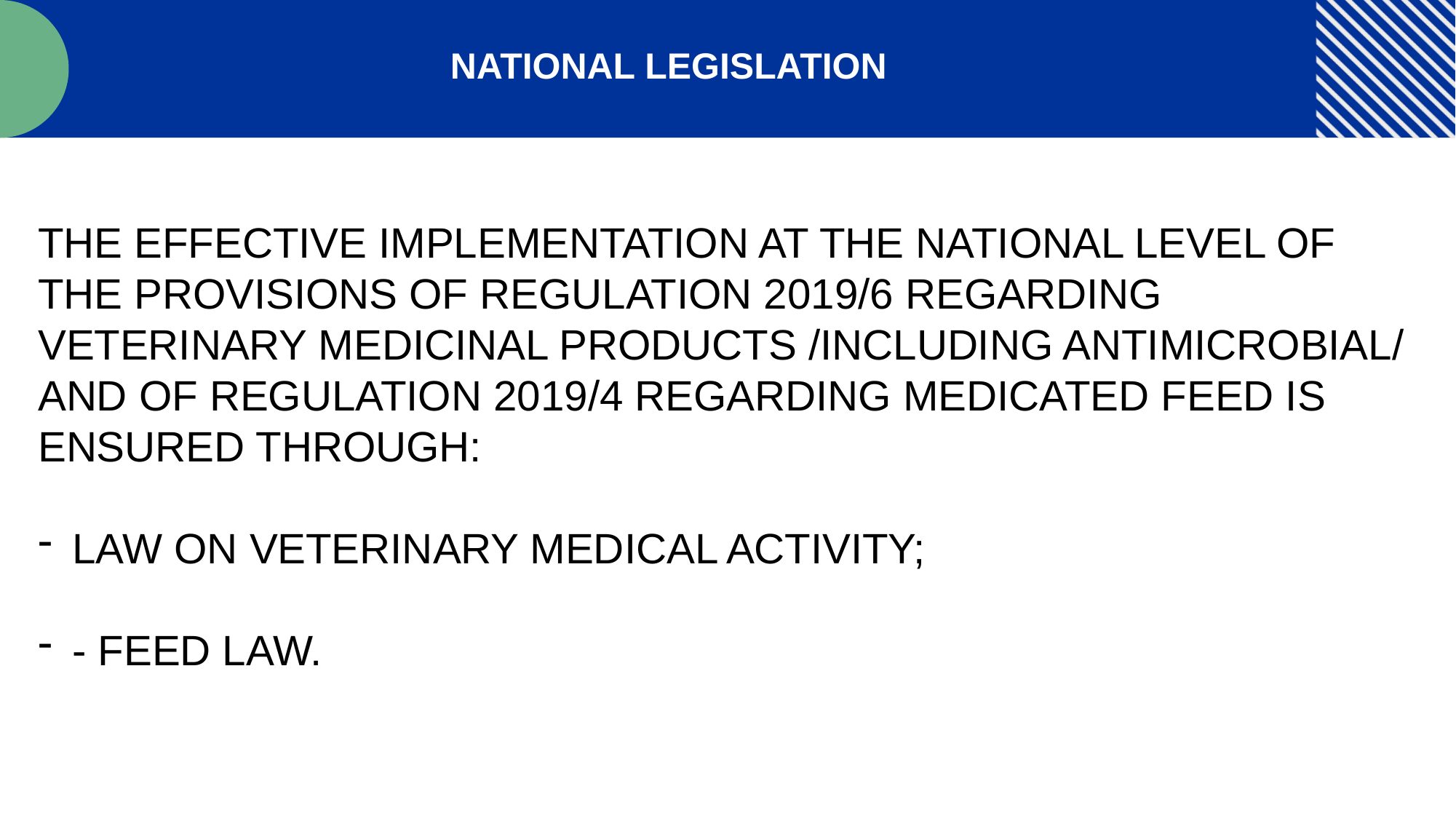

NATIONAL LEGISLATION

THE EFFECTIVE IMPLEMENTATION AT THE NATIONAL LEVEL OF THE PROVISIONS OF REGULATION 2019/6 REGARDING VETERINARY MEDICINAL PRODUCTS /INCLUDING ANTIMICROBIAL/ AND OF REGULATION 2019/4 REGARDING MEDICATED FEED IS ENSURED THROUGH:

LAW ON VETERINARY MEDICAL ACTIVITY;

- FEED LAW.